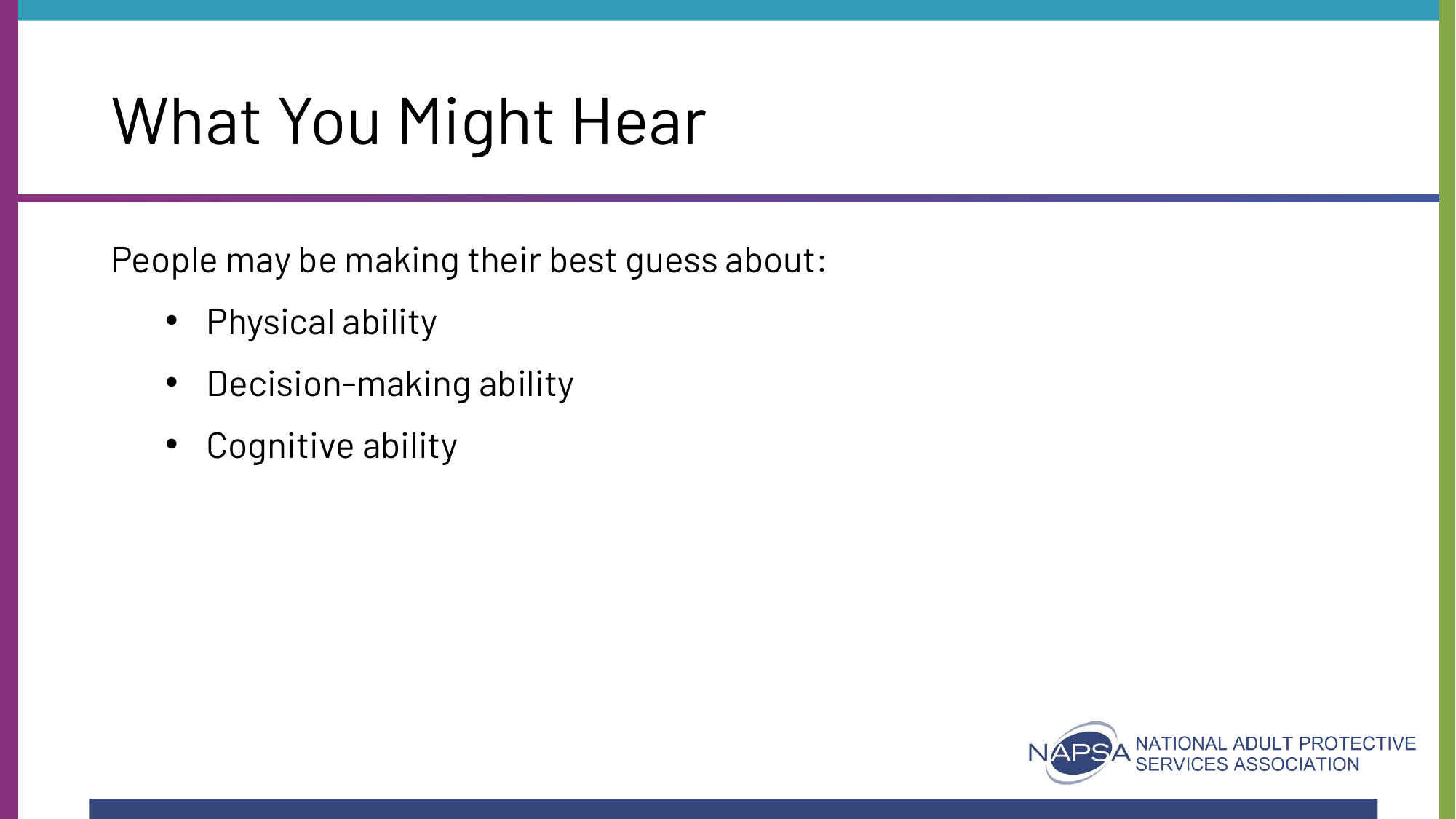

# What You Might Hear
People may be making their best guess about:
Physical ability
Decision-making ability
Cognitive ability